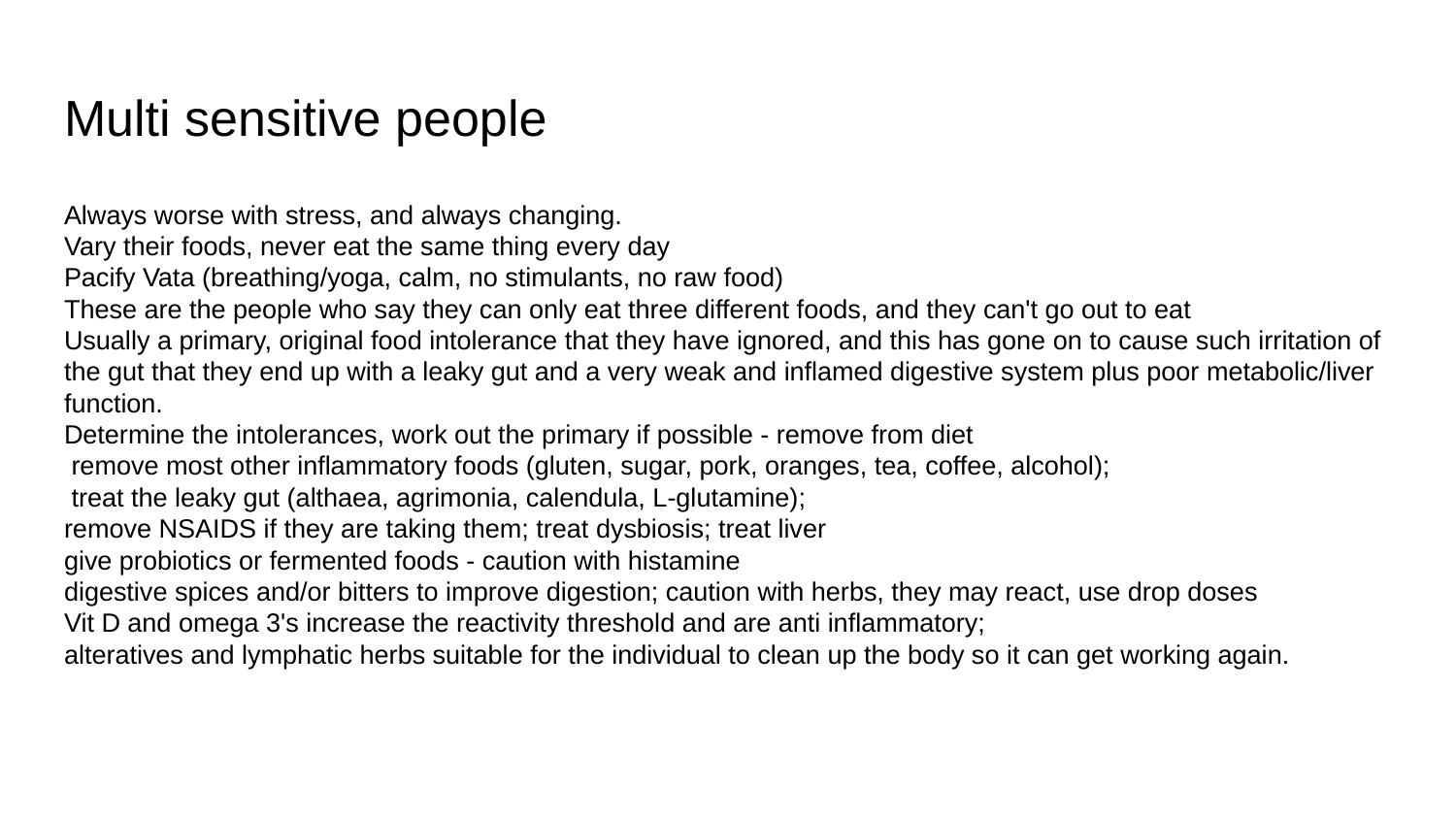

# Multi sensitive people
Always worse with stress, and always changing.
Vary their foods, never eat the same thing every day
Pacify Vata (breathing/yoga, calm, no stimulants, no raw food)
These are the people who say they can only eat three different foods, and they can't go out to eat
Usually a primary, original food intolerance that they have ignored, and this has gone on to cause such irritation of the gut that they end up with a leaky gut and a very weak and inflamed digestive system plus poor metabolic/liver function.
Determine the intolerances, work out the primary if possible - remove from diet
 remove most other inflammatory foods (gluten, sugar, pork, oranges, tea, coffee, alcohol);
 treat the leaky gut (althaea, agrimonia, calendula, L-glutamine);
remove NSAIDS if they are taking them; treat dysbiosis; treat liver
give probiotics or fermented foods - caution with histamine
digestive spices and/or bitters to improve digestion; caution with herbs, they may react, use drop doses
Vit D and omega 3's increase the reactivity threshold and are anti inflammatory;
alteratives and lymphatic herbs suitable for the individual to clean up the body so it can get working again.